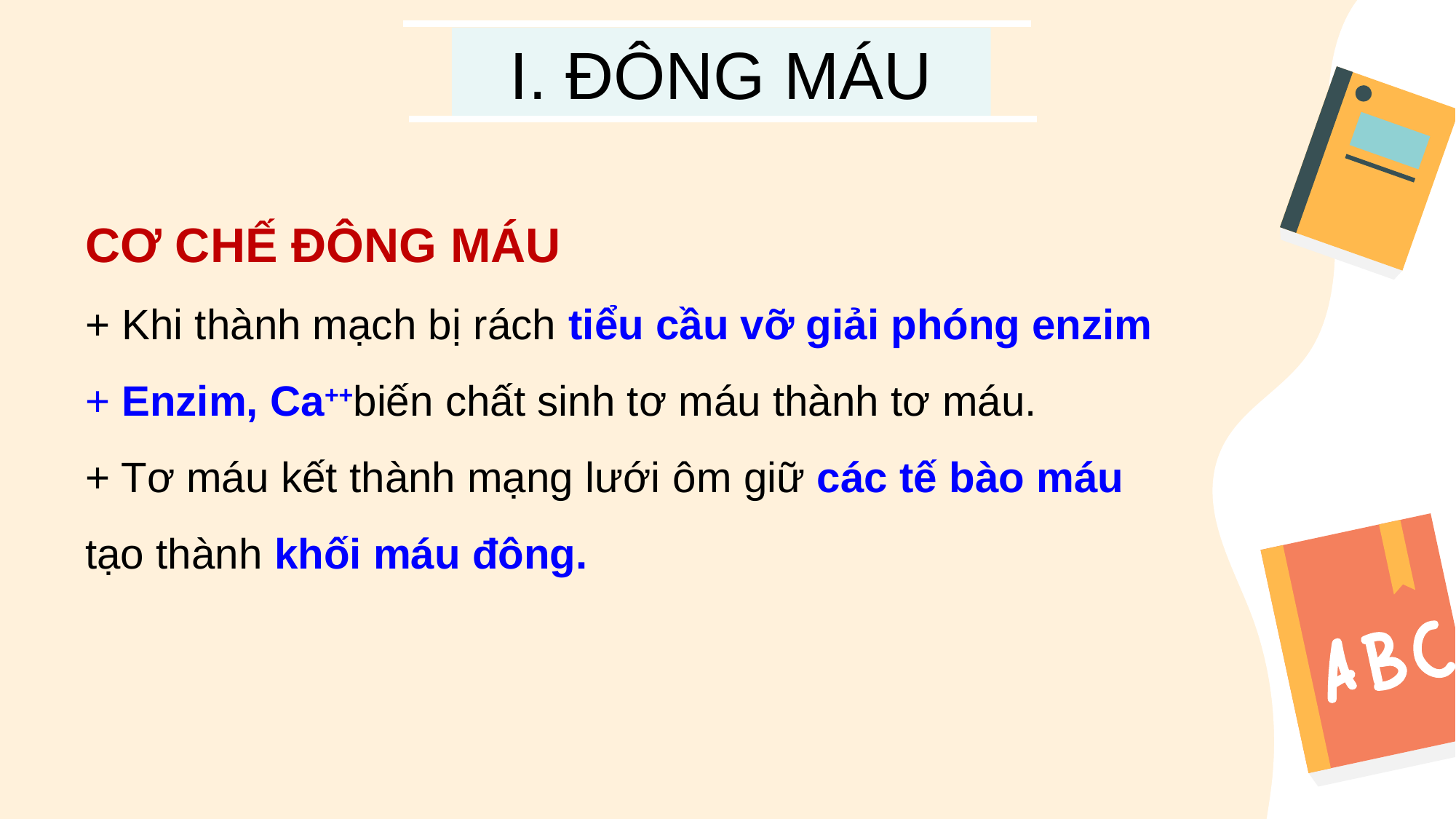

I. ĐÔNG MÁU

CƠ CHẾ ĐÔNG MÁU
+ Khi thành mạch bị rách tiểu cầu vỡ giải phóng enzim
+ Enzim, Ca++biến chất sinh tơ máu thành tơ máu.
+ Tơ máu kết thành mạng lưới ôm giữ các tế bào máu
tạo thành khối máu đông.